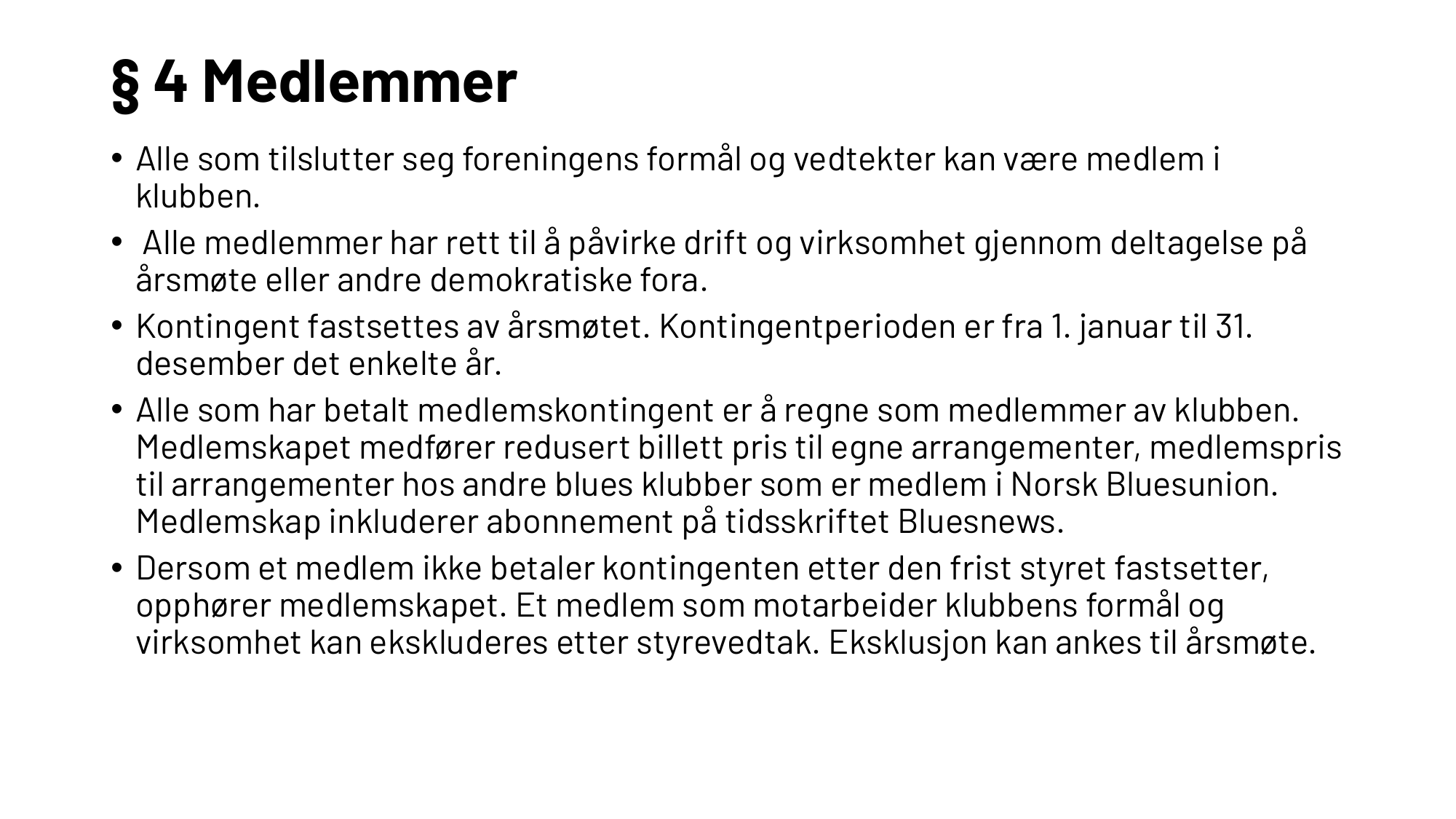

# § 4 Medlemmer
Alle som tilslutter seg foreningens formål og vedtekter kan være medlem i klubben.
 Alle medlemmer har rett til å påvirke drift og virksomhet gjennom deltagelse på årsmøte eller andre demokratiske fora.
Kontingent fastsettes av årsmøtet. Kontingentperioden er fra 1. januar til 31. desember det enkelte år.
Alle som har betalt medlemskontingent er å regne som medlemmer av klubben.
Medlemskapet medfører redusert billett pris til egne arrangementer, medlemspris til arrangementer hos andre blues klubber som er medlem i Norsk Bluesunion. Medlemskap inkluderer abonnement på tidsskriftet Bluesnews.
Dersom et medlem ikke betaler kontingenten etter den frist styret fastsetter, opphører medlemskapet. Et medlem som motarbeider klubbens formål og virksomhet kan ekskluderes etter styrevedtak. Eksklusjon kan ankes til årsmøte.